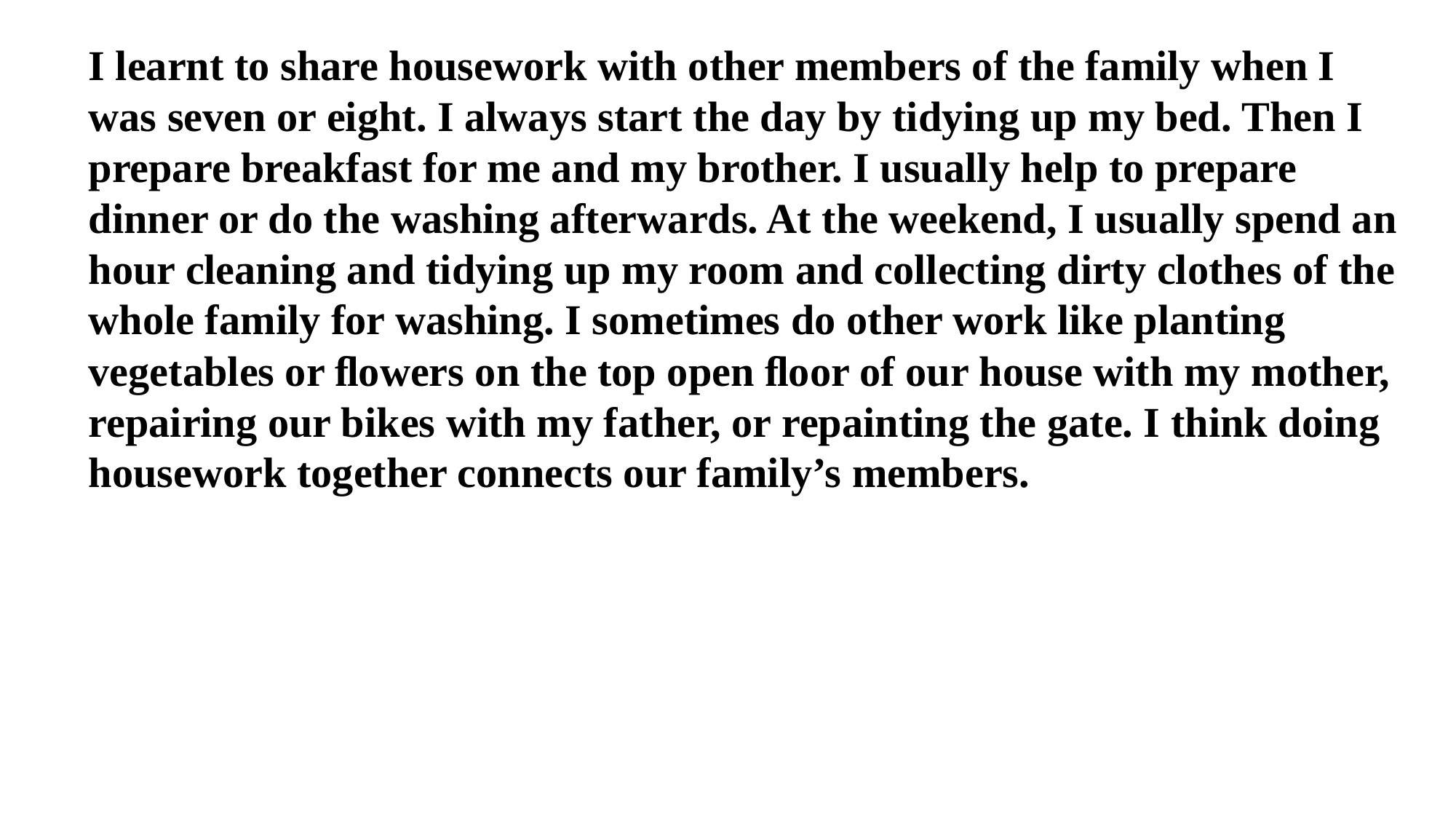

I learnt to share housework with other members of the family when I was seven or eight. I always start the day by tidying up my bed. Then I prepare breakfast for me and my brother. I usually help to prepare dinner or do the washing afterwards. At the weekend, I usually spend an hour cleaning and tidying up my room and collecting dirty clothes of the whole family for washing. I sometimes do other work like planting vegetables or ﬂowers on the top open ﬂoor of our house with my mother, repairing our bikes with my father, or repainting the gate. I think doing housework together connects our family’s members.